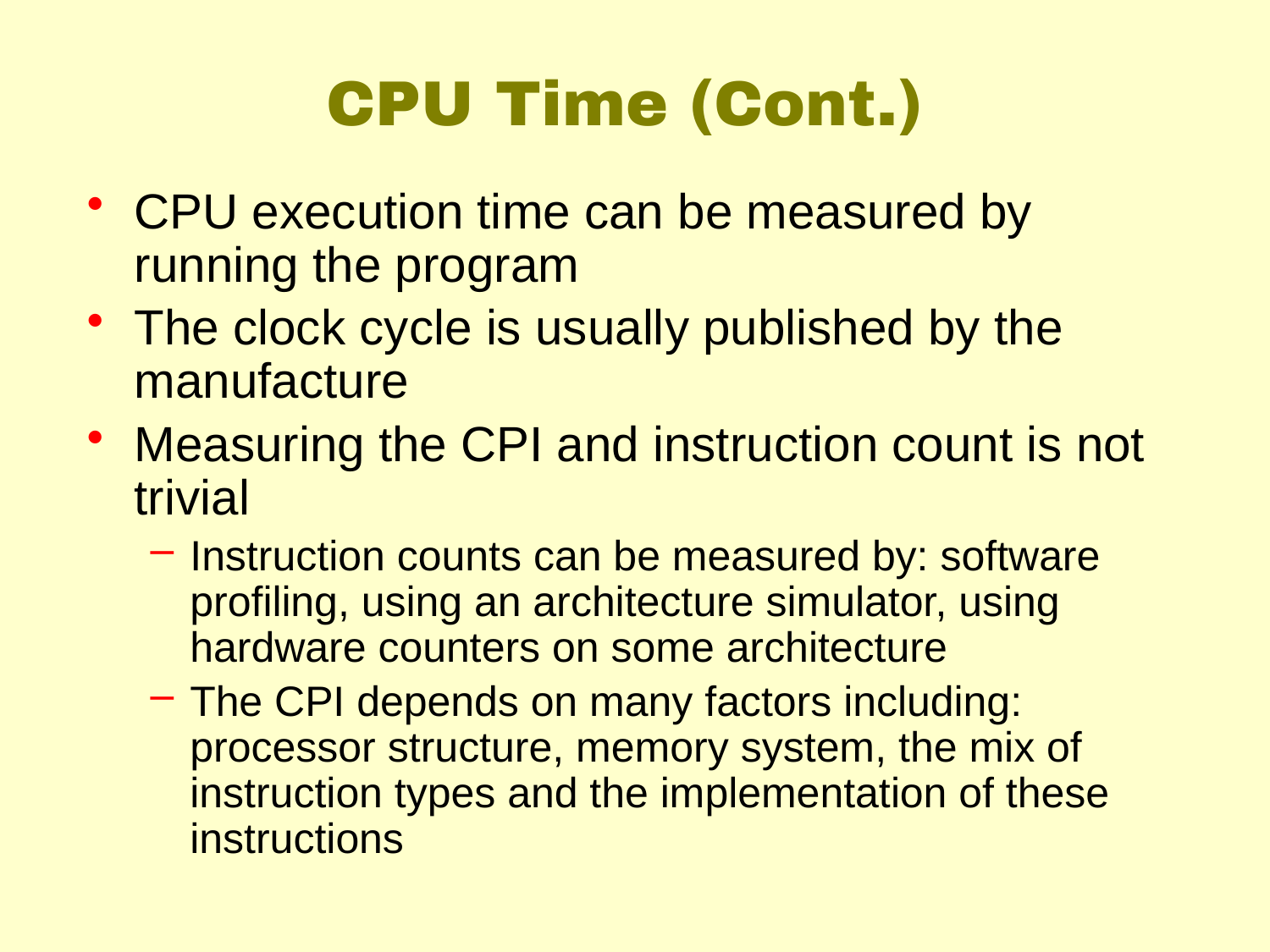

# CPU Time (Cont.)
CPU execution time can be measured by running the program
The clock cycle is usually published by the manufacture
Measuring the CPI and instruction count is not trivial
Instruction counts can be measured by: software profiling, using an architecture simulator, using hardware counters on some architecture
The CPI depends on many factors including: processor structure, memory system, the mix of instruction types and the implementation of these instructions